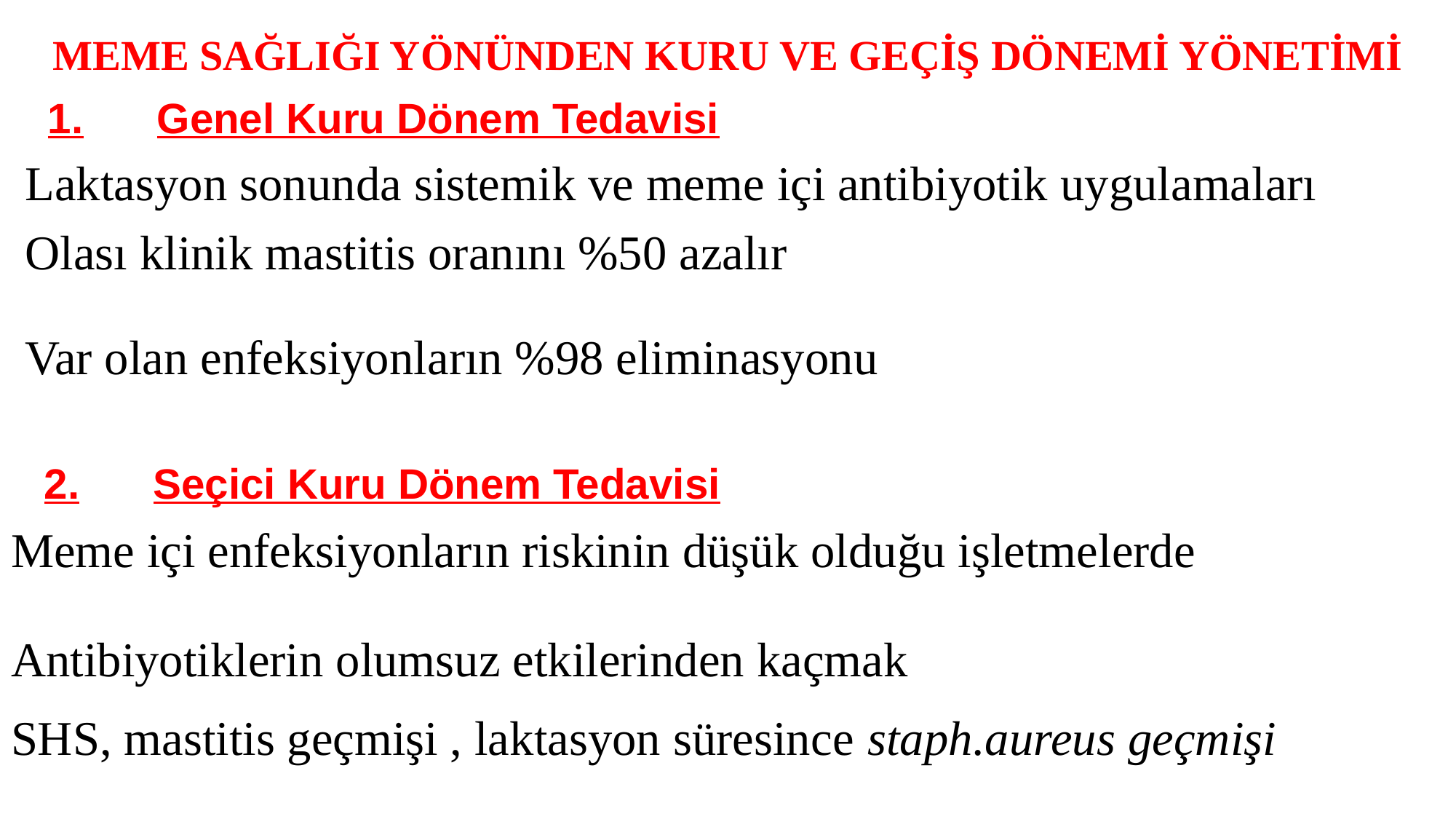

# MEME SAĞLIĞI YÖNÜNDEN KURU VE GEÇİŞ DÖNEMİ YÖNETİMİ
1.	Genel Kuru Dönem Tedavisi
| Laktasyon sonunda sistemik ve meme içi antibiyotik uygulamaları |
| --- |
| Olası klinik mastitis oranını %50 azalır |
| Var olan enfeksiyonların %98 eliminasyonu |
2.	Seçici Kuru Dönem Tedavisi
| Meme içi enfeksiyonların riskinin düşük olduğu işletmelerde |
| --- |
| Antibiyotiklerin olumsuz etkilerinden kaçmak |
| SHS, mastitis geçmişi , laktasyon süresince staph.aureus geçmişi |